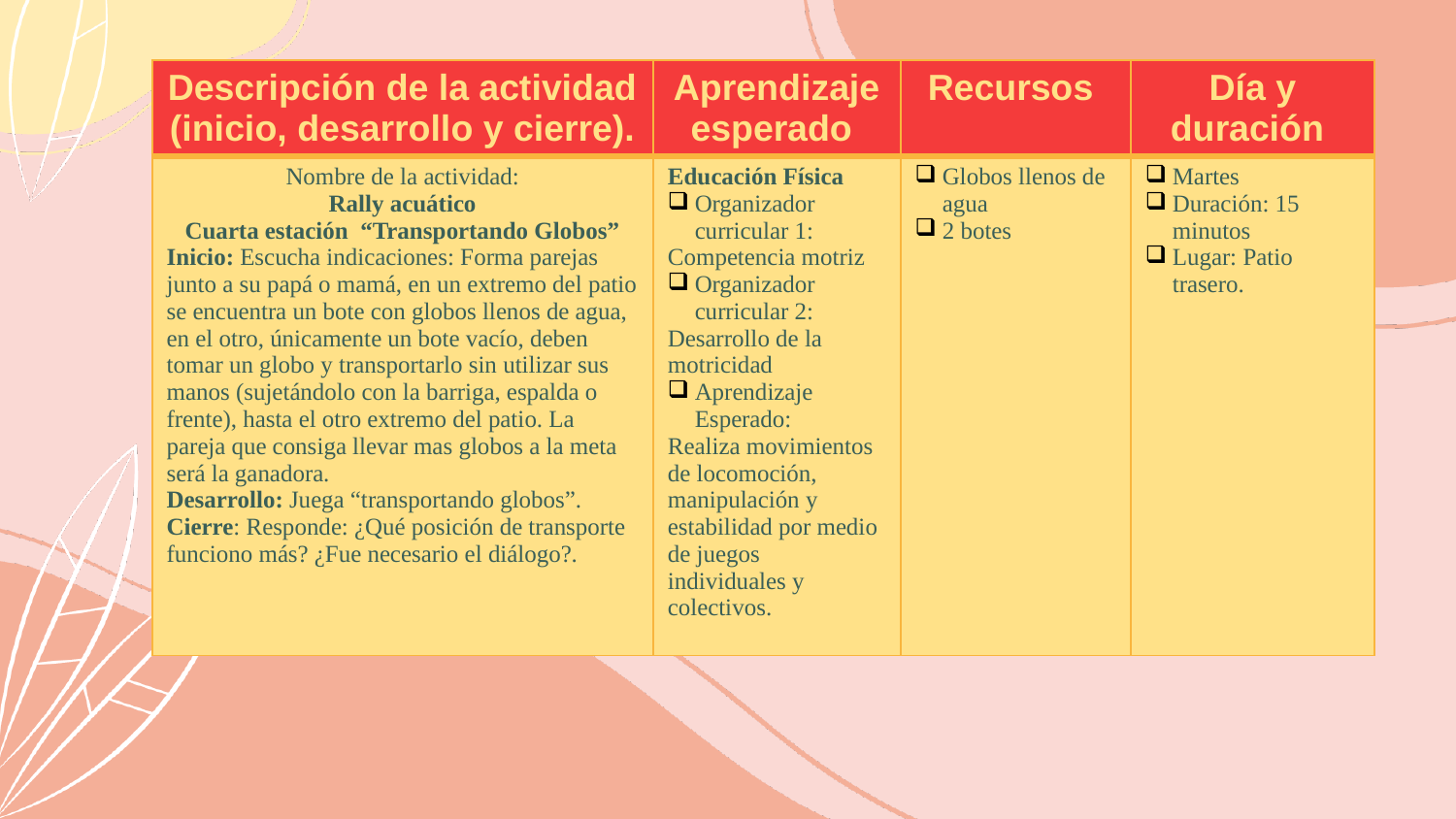

| Descripción de la actividad (inicio, desarrollo y cierre). | Aprendizaje esperado | Recursos | Día y duración |
| --- | --- | --- | --- |
| Nombre de la actividad: Rally acuático Cuarta estación “Transportando Globos” Inicio: Escucha indicaciones: Forma parejas junto a su papá o mamá, en un extremo del patio se encuentra un bote con globos llenos de agua, en el otro, únicamente un bote vacío, deben tomar un globo y transportarlo sin utilizar sus manos (sujetándolo con la barriga, espalda o frente), hasta el otro extremo del patio. La pareja que consiga llevar mas globos a la meta será la ganadora. Desarrollo: Juega “transportando globos”. Cierre: Responde: ¿Qué posición de transporte funciono más? ¿Fue necesario el diálogo?. | Educación Física Organizador curricular 1: Competencia motriz Organizador curricular 2: Desarrollo de la motricidad Aprendizaje Esperado: Realiza movimientos de locomoción, manipulación y estabilidad por medio de juegos individuales y colectivos. | Globos llenos de agua 2 botes | Martes Duración: 15 minutos Lugar: Patio trasero. |